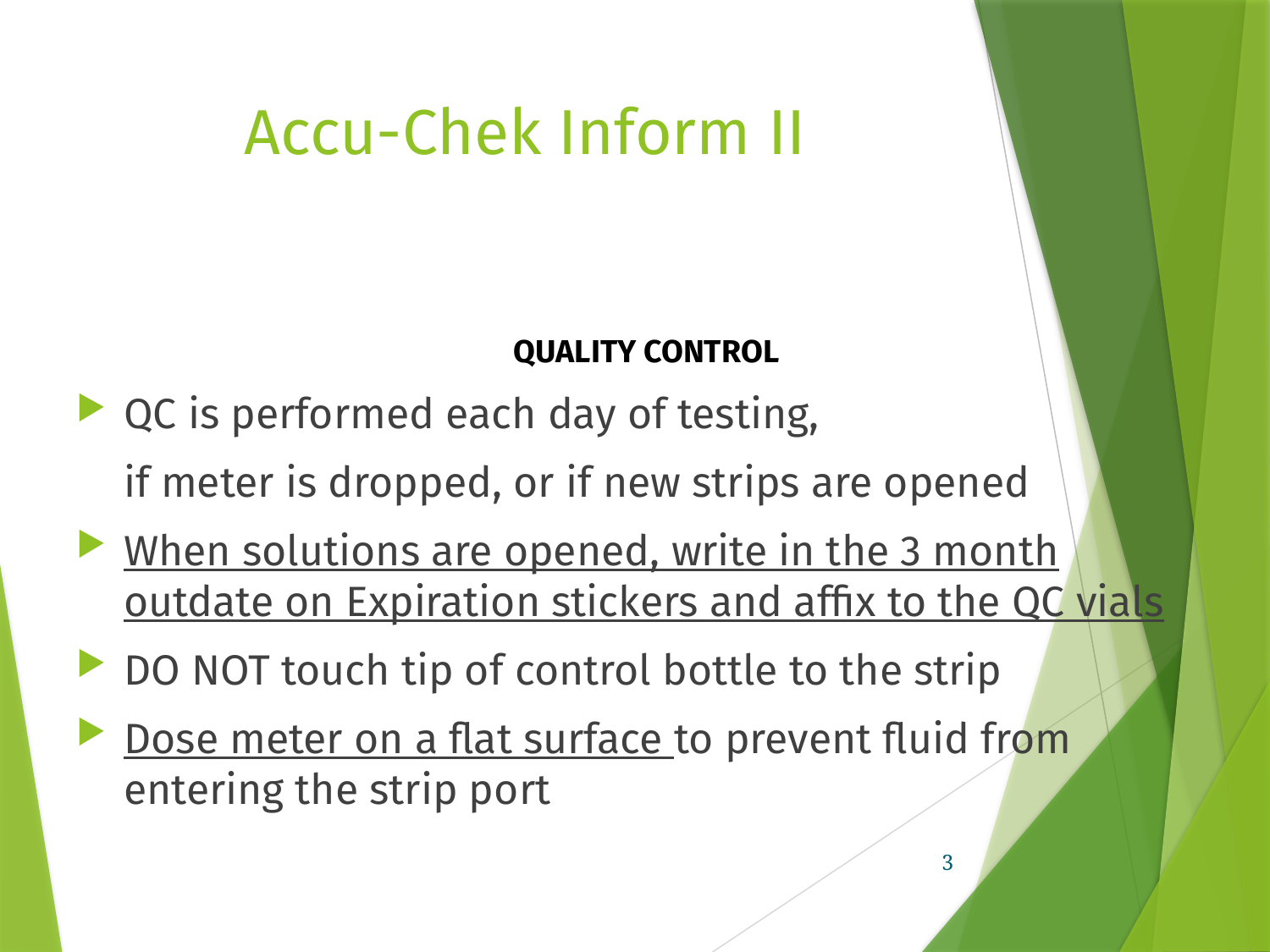

# Accu-Chek Inform II

   QUALITY CONTROL
QC is performed each day of testing,
	if meter is dropped, or if new strips are opened
When solutions are opened, write in the 3 month outdate on Expiration stickers and affix to the QC vials
DO NOT touch tip of control bottle to the strip
Dose meter on a flat surface to prevent fluid from entering the strip port

3